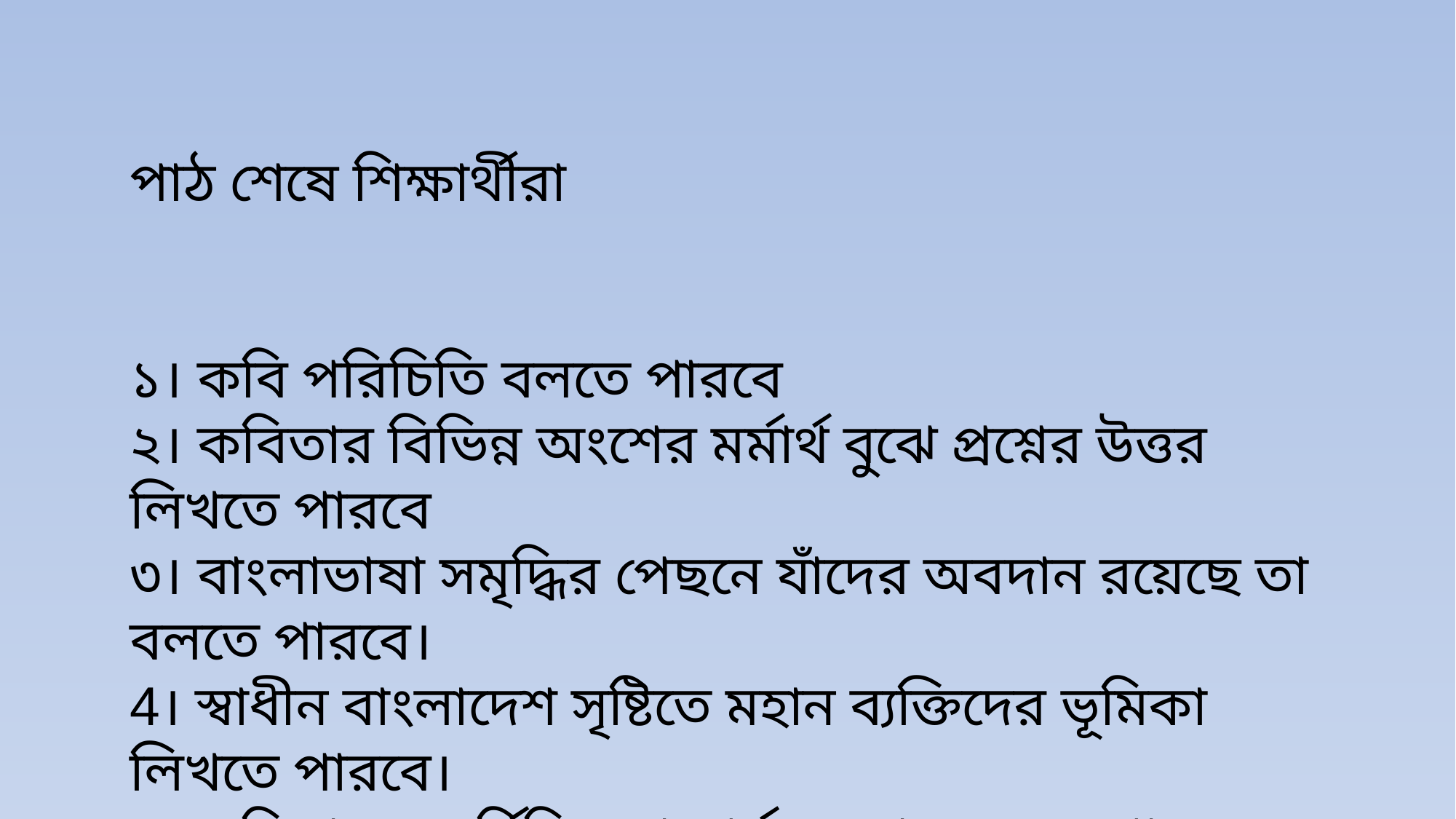

পাঠ শেষে শিক্ষার্থীরা

১। কবি পরিচিতি বলতে পারবে
২। কবিতার বিভিন্ন অংশের মর্মার্থ বুঝে প্রশ্নের উত্তর লিখতে পারবে
৩। বাংলাভাষা সমৃদ্ধির পেছনে যাঁদের অবদান রয়েছে তা বলতে পারবে।
4। স্বাধীন বাংলাদেশ সৃষ্টিতে মহান ব্যক্তিদের ভূমিকা লিখতে পারবে।
৫। কবিতার অন্তর্নিহিত তাৎপর্য ব্যবহার করতে পারবে।